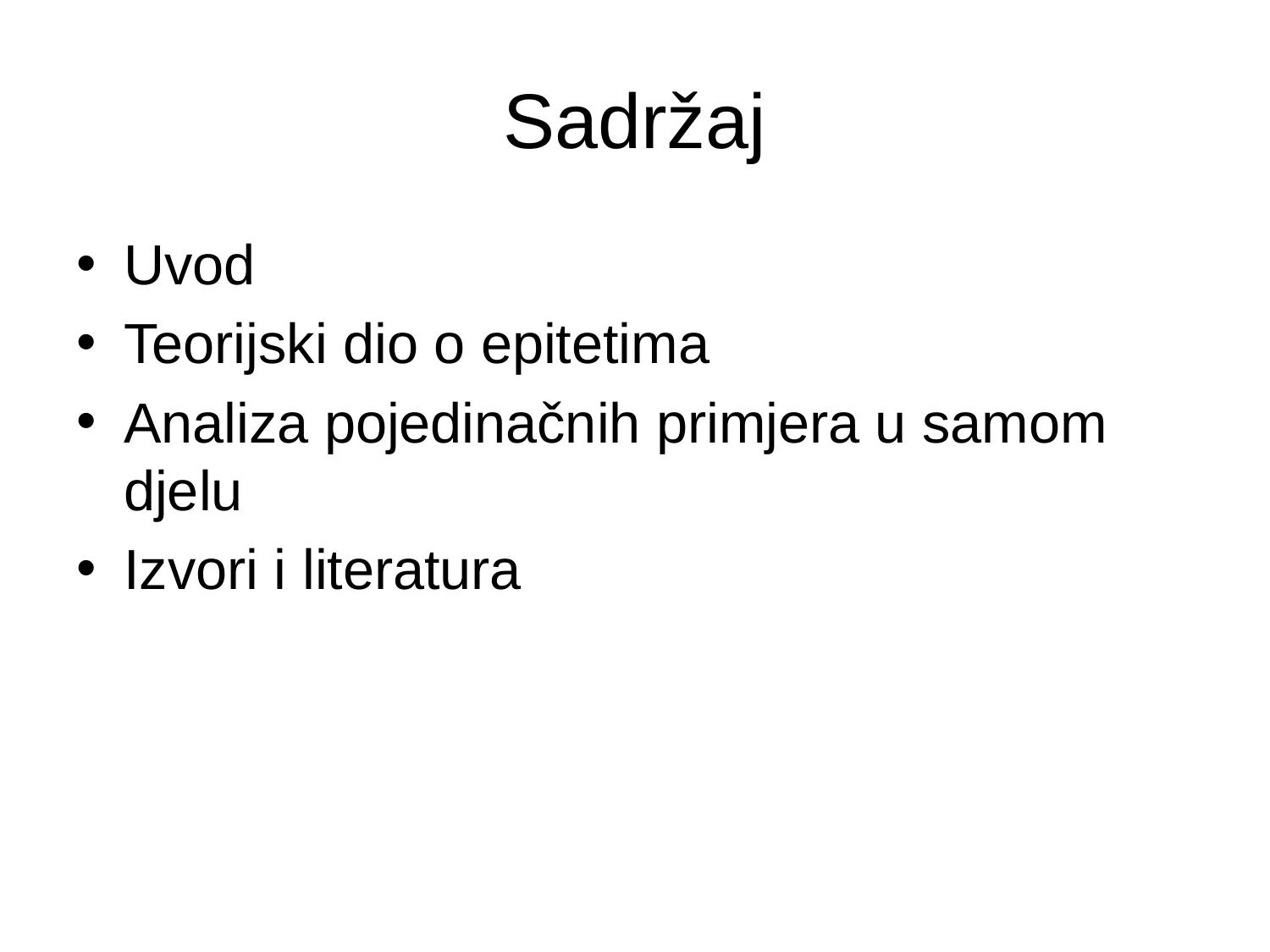

# Sadržaj
Uvod
Teorijski dio o epitetima
Analiza pojedinačnih primjera u samom djelu
Izvori i literatura